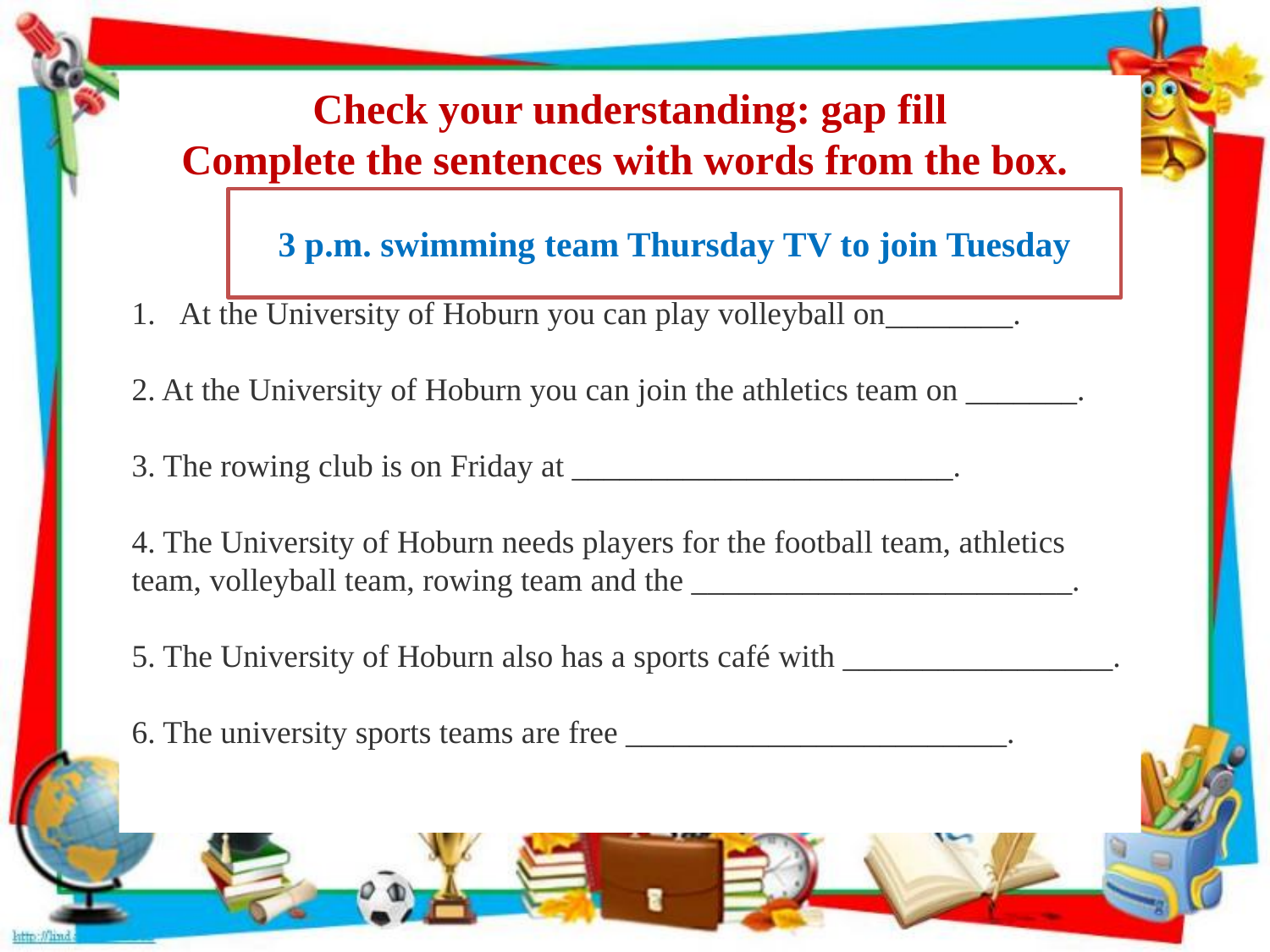

Check your understanding: gap fill
Complete the sentences with words from the box.

At the University of Hoburn you can play volleyball on________.

2. At the University of Hoburn you can join the athletics team on _______.

3. The rowing club is on Friday at ________________________.

4. The University of Hoburn needs players for the football team, athletics
team, volleyball team, rowing team and the ________________________.

5. The University of Hoburn also has a sports café with _________________.

6. The university sports teams are free ________________________.

3 p.m. swimming team Thursday TV to join Tuesday